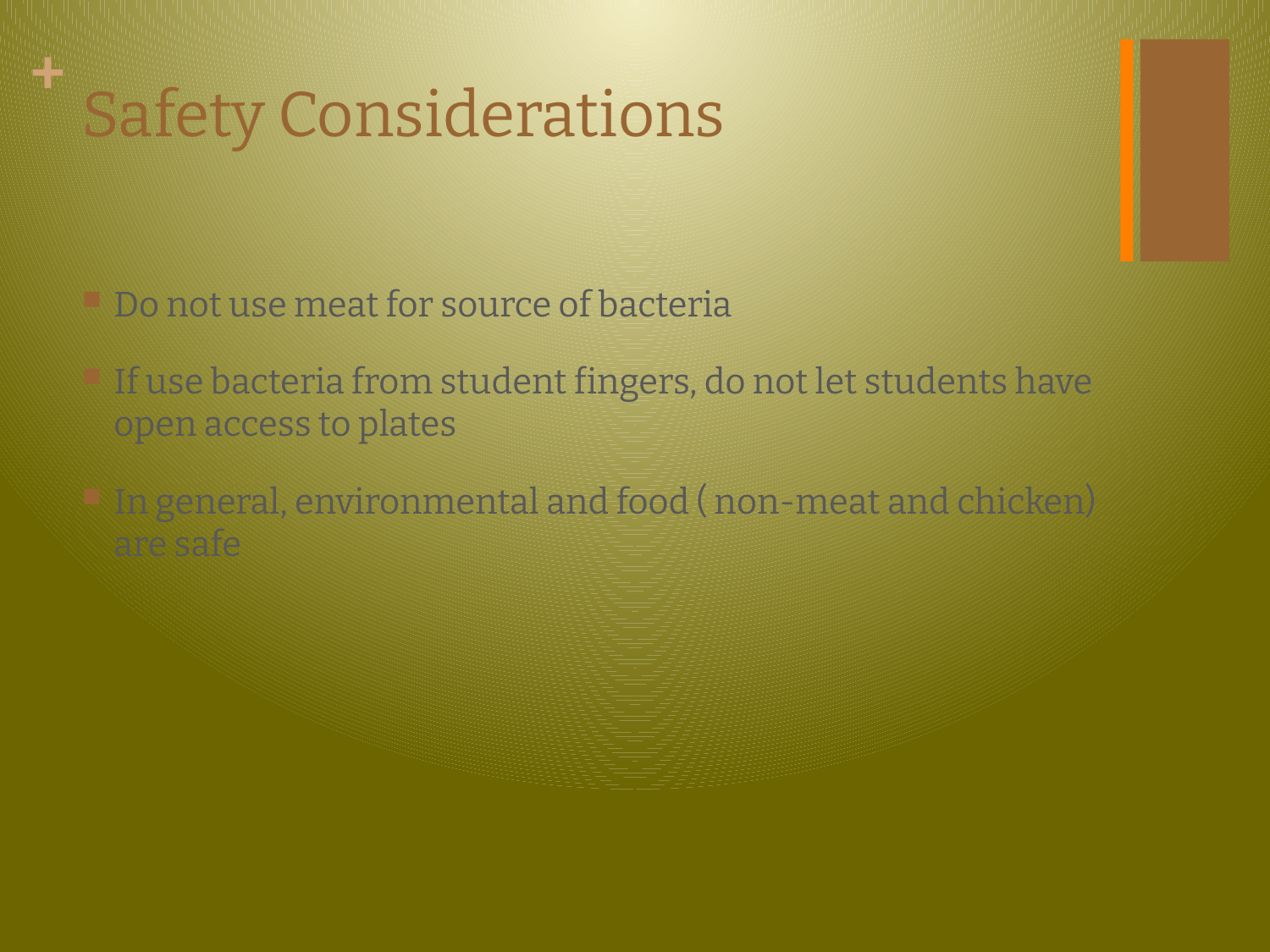

# Safety Considerations
Do not use meat for source of bacteria
If use bacteria from student fingers, do not let students have open access to plates
In general, environmental and food ( non-meat and chicken) are safe